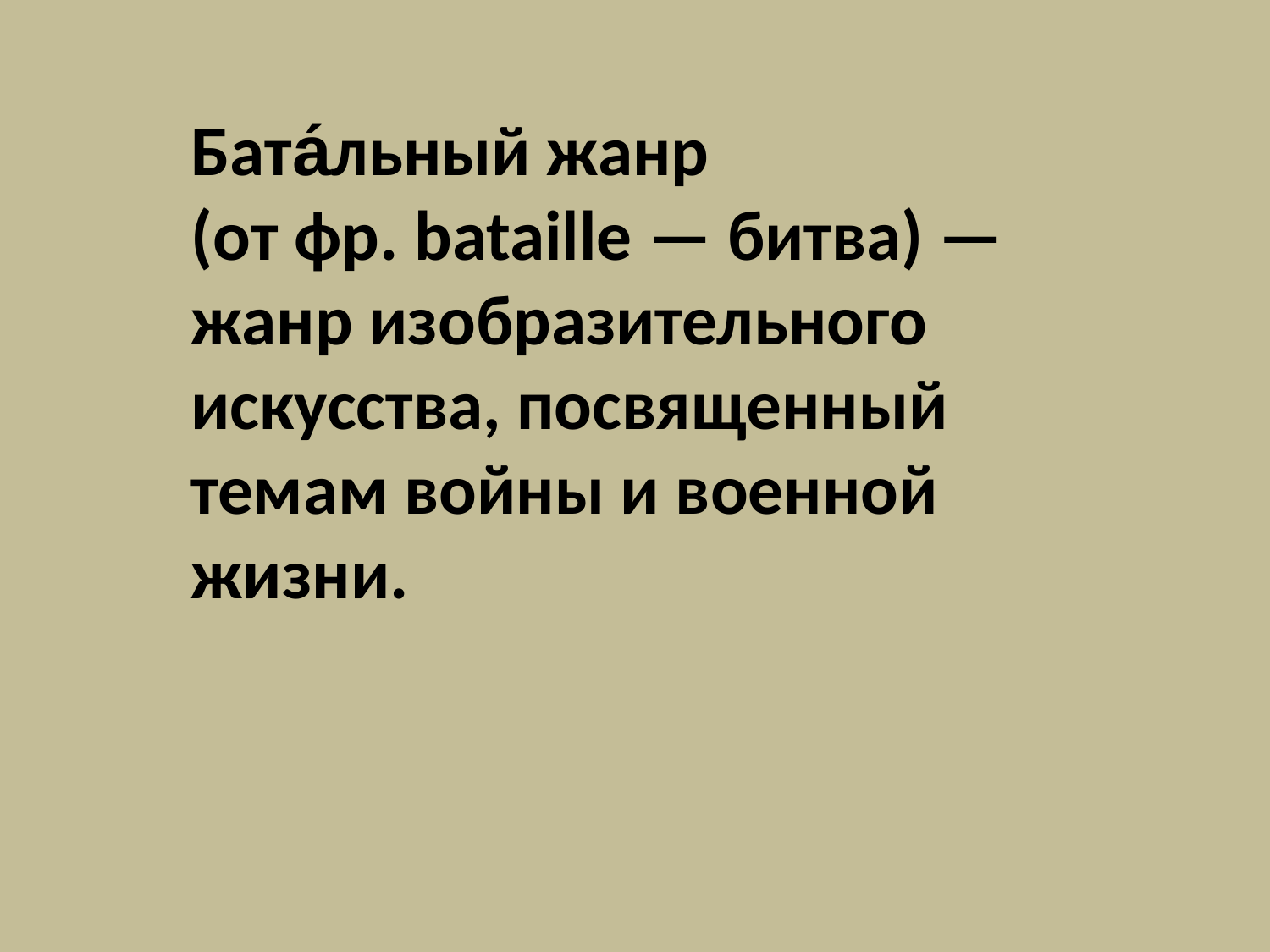

Бата́льный жанр
(от фр. bataille — битва) — жанр изобразительного искусства, посвященный темам войны и военной жизни.